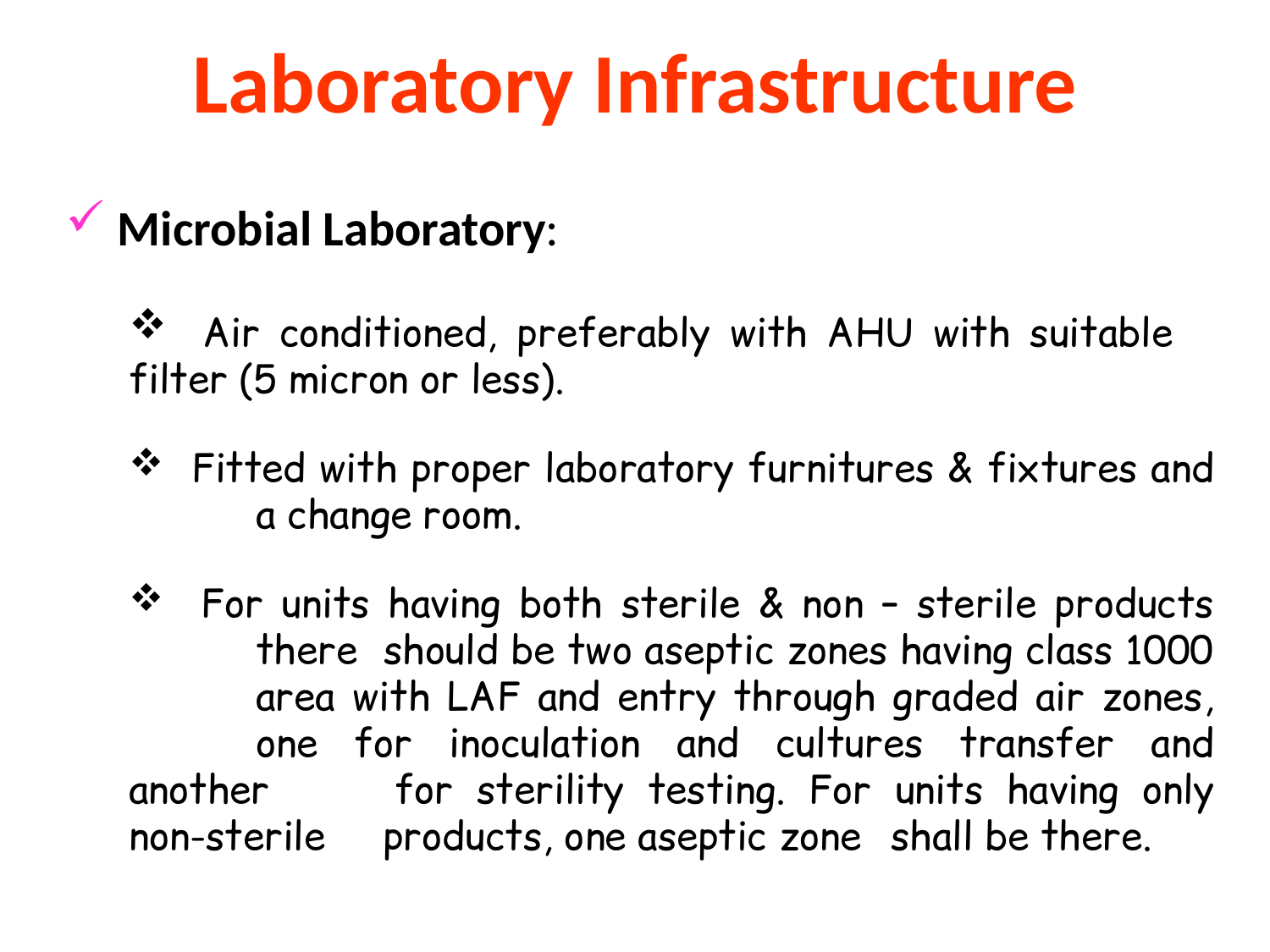

# Laboratory Infrastructure
 Microbial Laboratory:

  Air conditioned, preferably with AHU with suitable 	filter (5 micron or less).

  Fitted with proper laboratory furnitures & fixtures and 	a change room.

  For units having both sterile & non – sterile products 	there 	should be two aseptic zones having class 1000 	area with LAF and entry through graded air zones, 	one for inoculation and cultures transfer and another 	for sterility testing. For units having only non-sterile 	products, one aseptic zone 	shall be there.